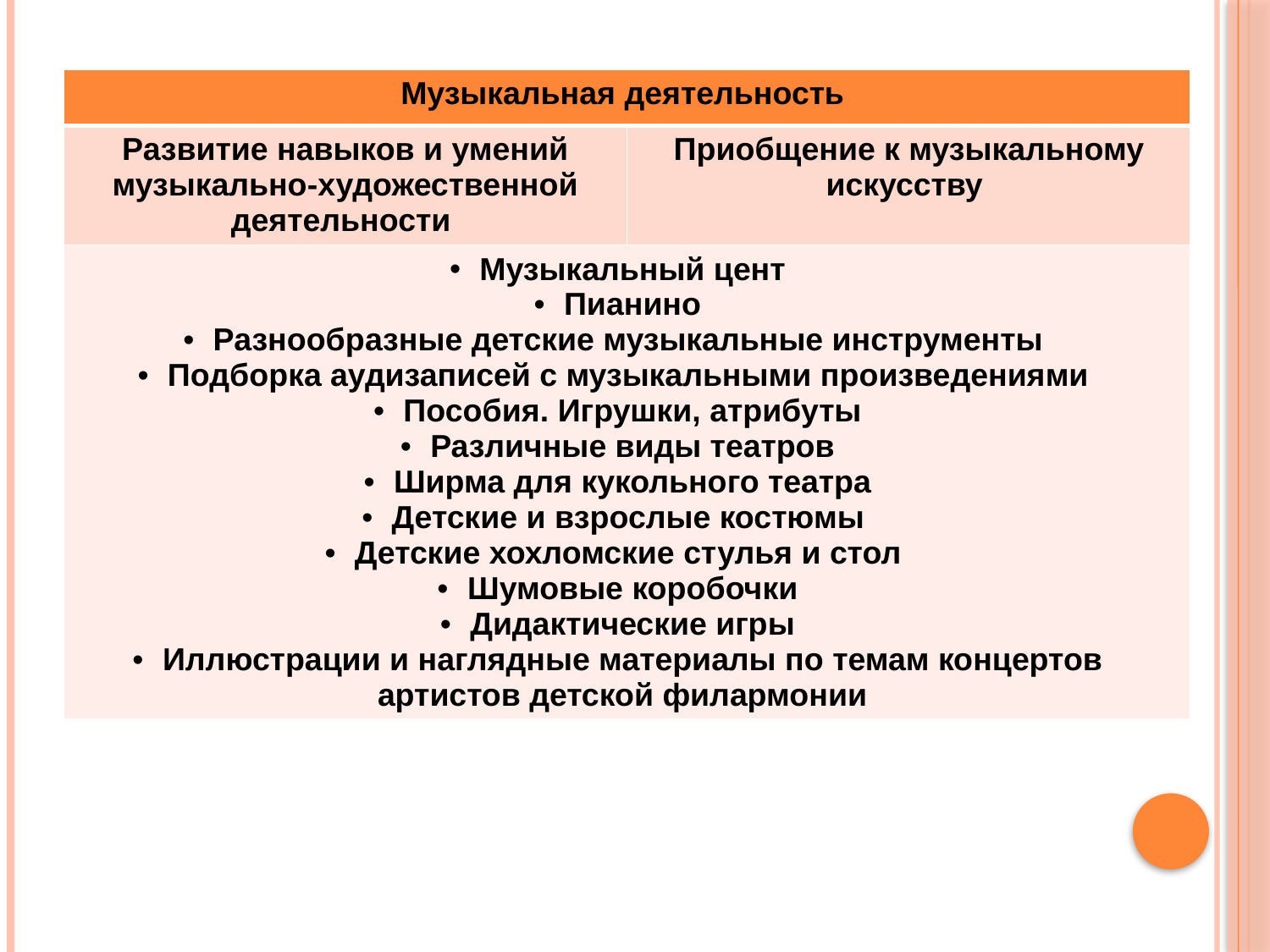

#
| Музыкальная деятельность |  |
| --- | --- |
| Развитие навыков и умений музыкально-художественной деятельности | Приобщение к музыкальному искусству |
| Музыкальный цент Пианино Разнообразные детские музыкальные инструменты Подборка аудизаписей с музыкальными произведениями Пособия. Игрушки, атрибуты Различные виды театров Ширма для кукольного театра Детские и взрослые костюмы Детские хохломские стулья и стол Шумовые коробочки Дидактические игры Иллюстрации и наглядные материалы по темам концертов артистов детской филармонии |  |